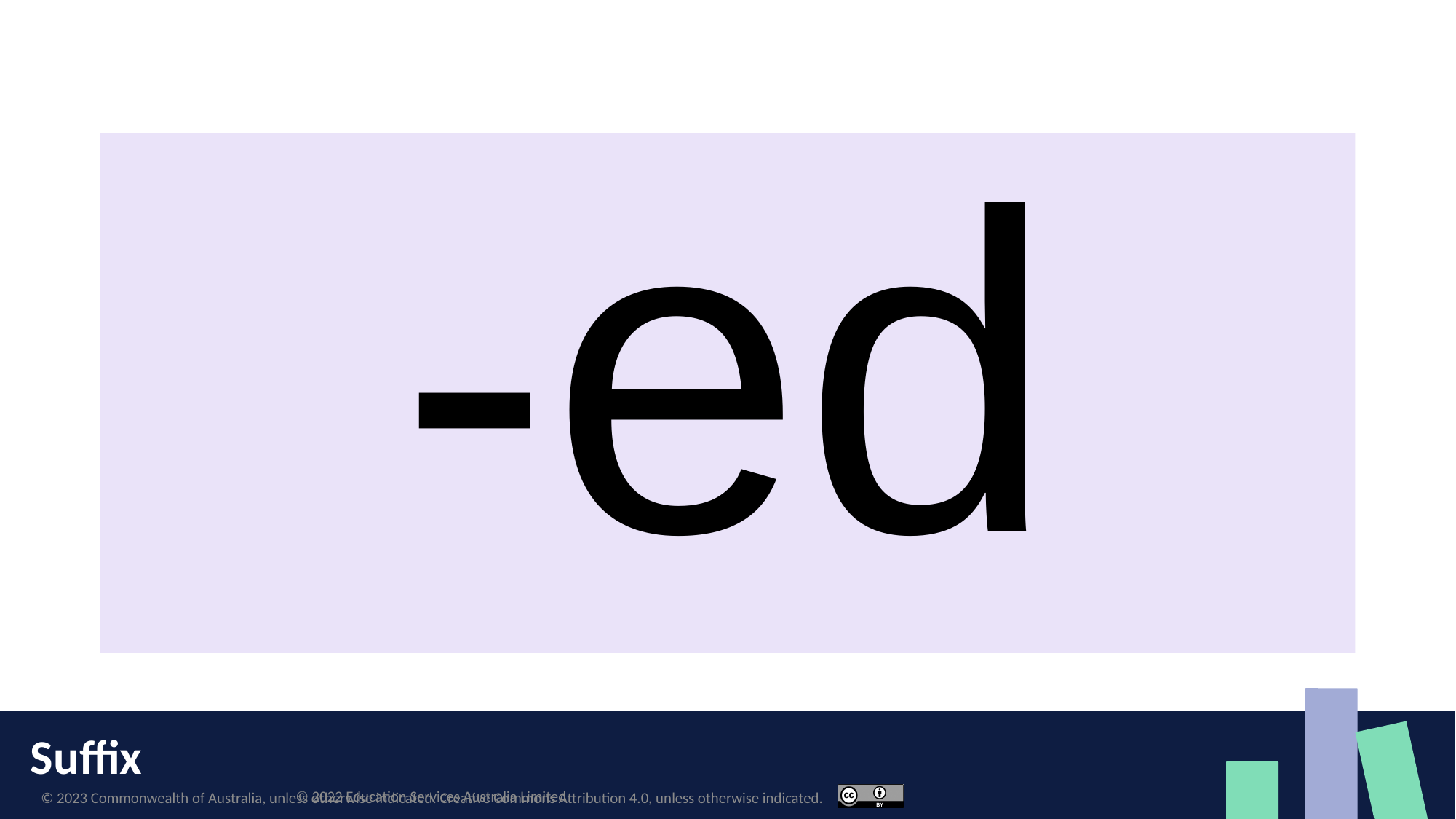

-ed
Suffix
© 2022 Education Services Australia Limited